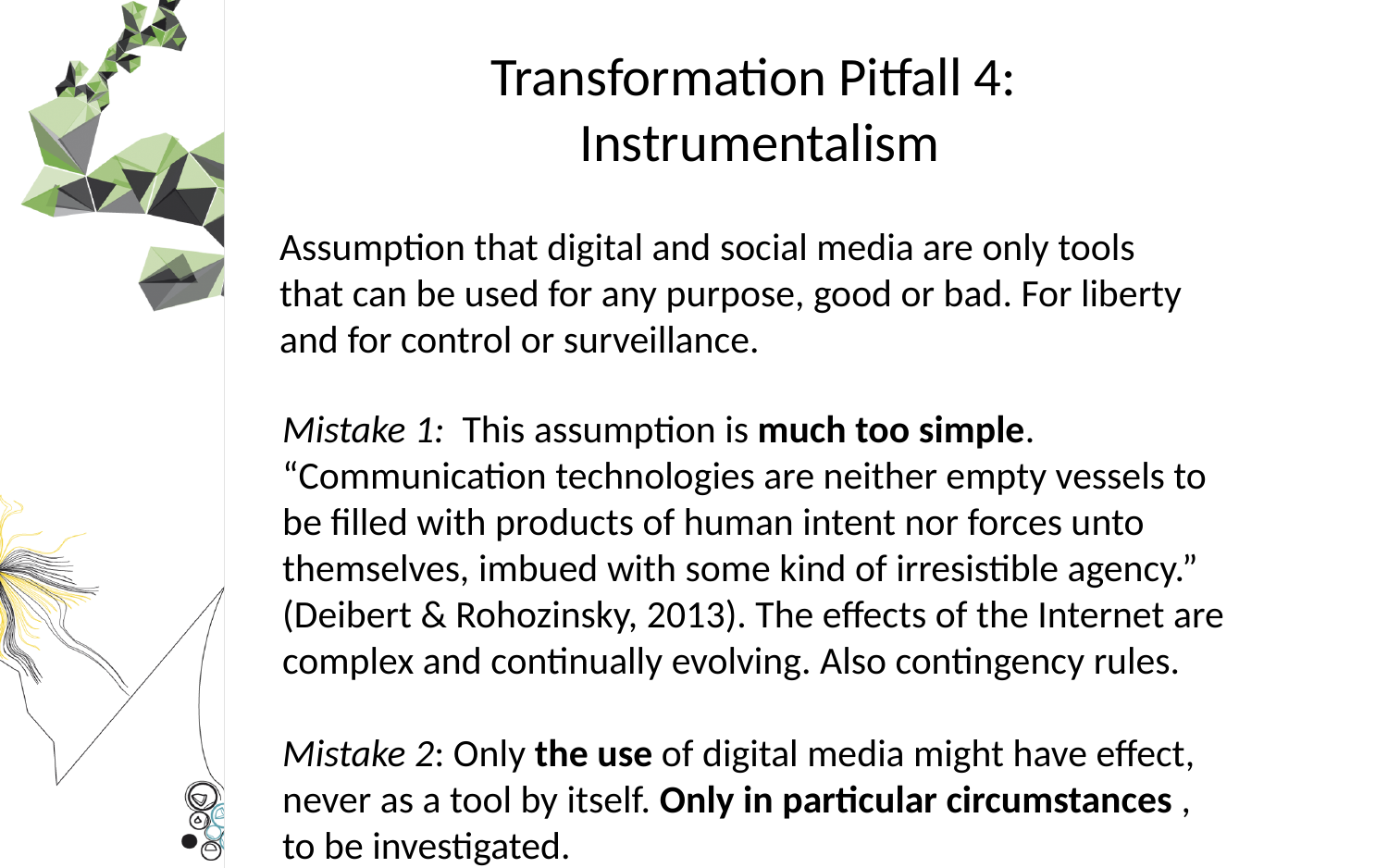

# Transformation Pitfall 4: Instrumentalism
Assumption that digital and social media are only tools that can be used for any purpose, good or bad. For liberty and for control or surveillance.
Mistake 1:  This assumption is much too simple. “Communication technologies are neither empty vessels to be filled with products of human intent nor forces unto themselves, imbued with some kind of irresistible agency.” (Deibert & Rohozinsky, 2013). The effects of the Internet are complex and continually evolving. Also contingency rules.

Mistake 2: Only the use of digital media might have effect, never as a tool by itself. Only in particular circumstances ,
to be investigated.